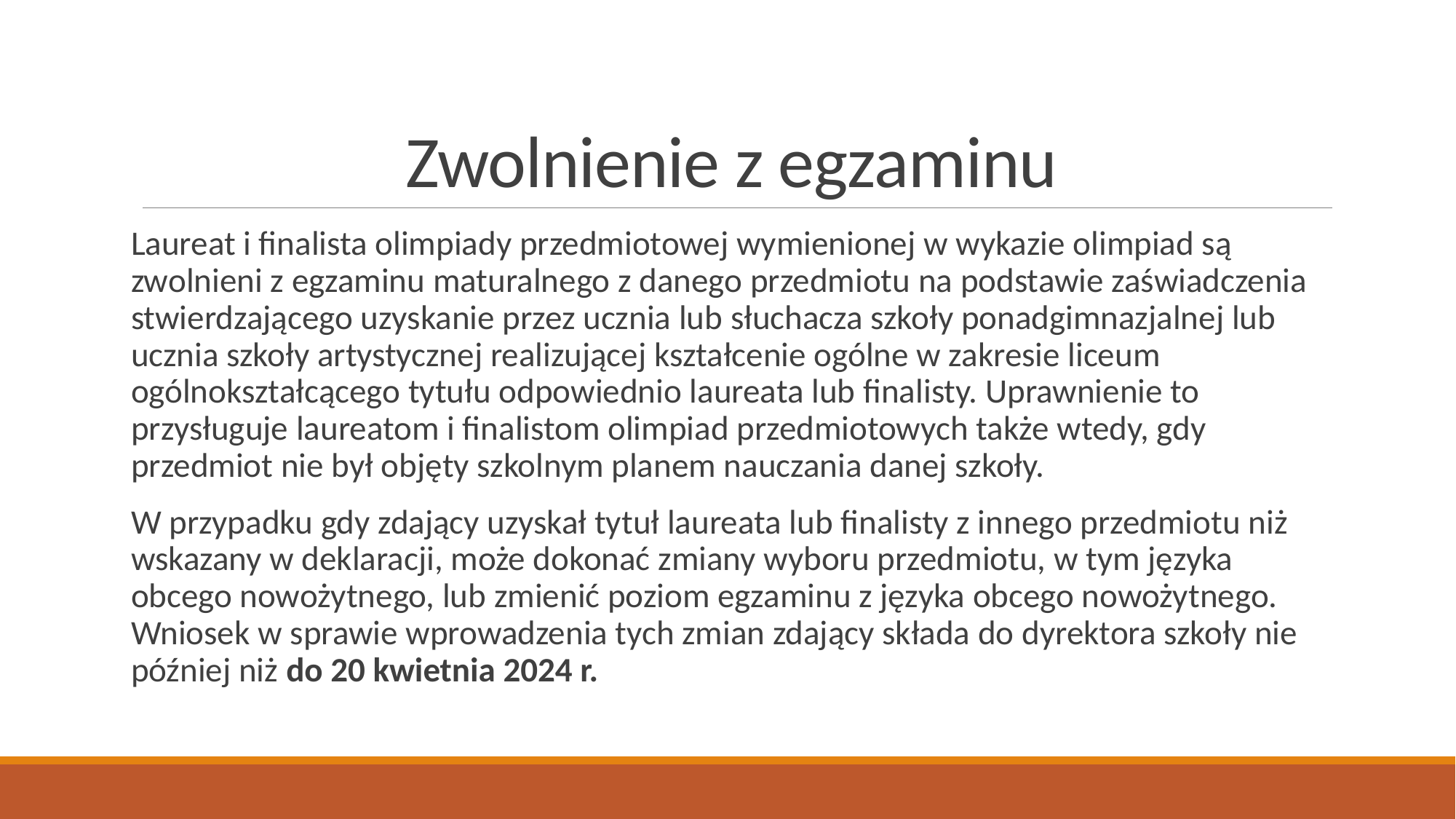

# Zwolnienie z egzaminu
Laureat i finalista olimpiady przedmiotowej wymienionej w wykazie olimpiad są zwolnieni z egzaminu maturalnego z danego przedmiotu na podstawie zaświadczenia stwierdzającego uzyskanie przez ucznia lub słuchacza szkoły ponadgimnazjalnej lub ucznia szkoły artystycznej realizującej kształcenie ogólne w zakresie liceum ogólnokształcącego tytułu odpowiednio laureata lub finalisty. Uprawnienie to przysługuje laureatom i finalistom olimpiad przedmiotowych także wtedy, gdy przedmiot nie był objęty szkolnym planem nauczania danej szkoły.
W przypadku gdy zdający uzyskał tytuł laureata lub finalisty z innego przedmiotu niż wskazany w deklaracji, może dokonać zmiany wyboru przedmiotu, w tym języka obcego nowożytnego, lub zmienić poziom egzaminu z języka obcego nowożytnego. Wniosek w sprawie wprowadzenia tych zmian zdający składa do dyrektora szkoły nie później niż do 20 kwietnia 2024 r.